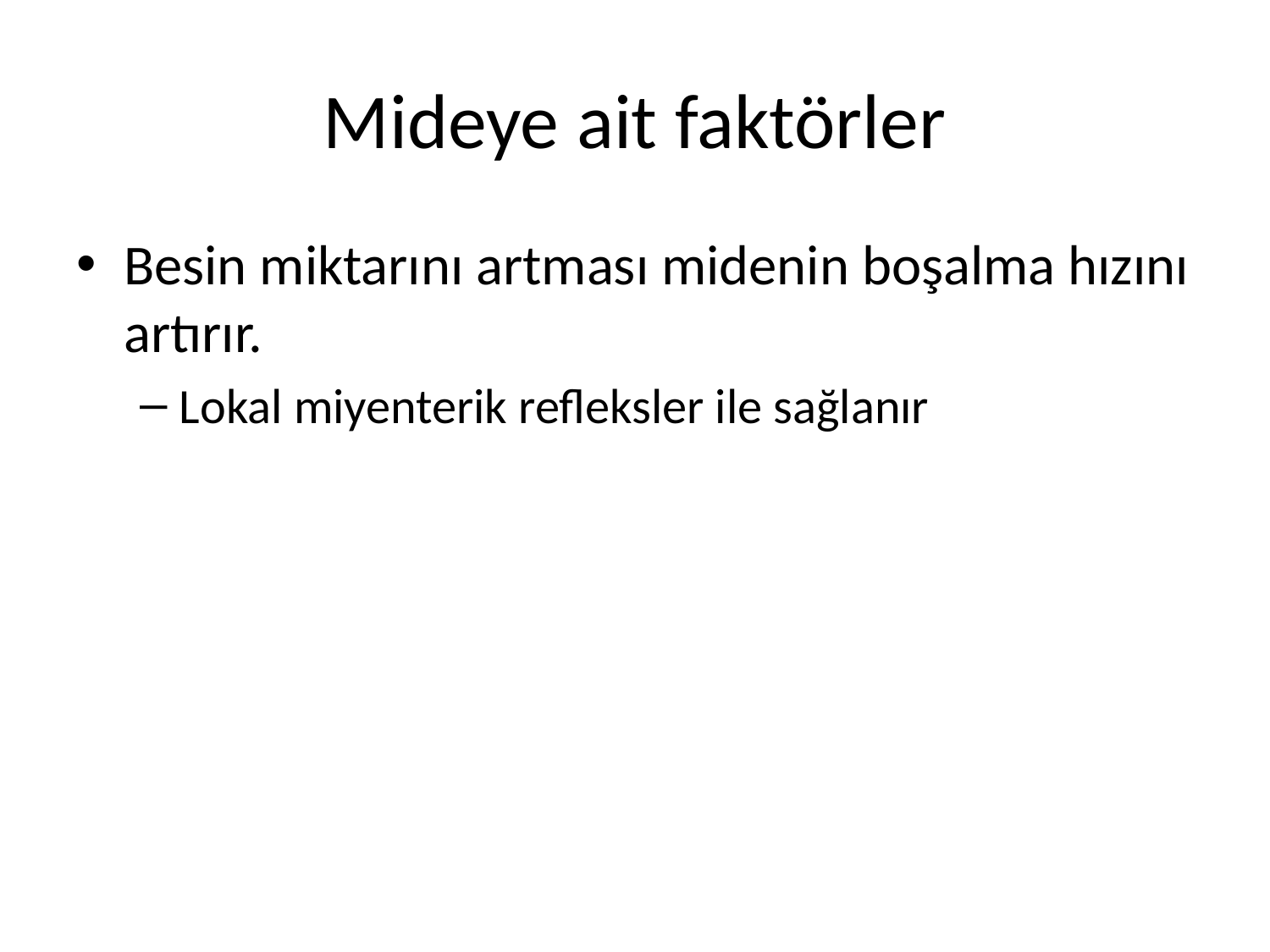

# Mideye ait faktörler
Besin miktarını artması midenin boşalma hızını artırır.
Lokal miyenterik refleksler ile sağlanır